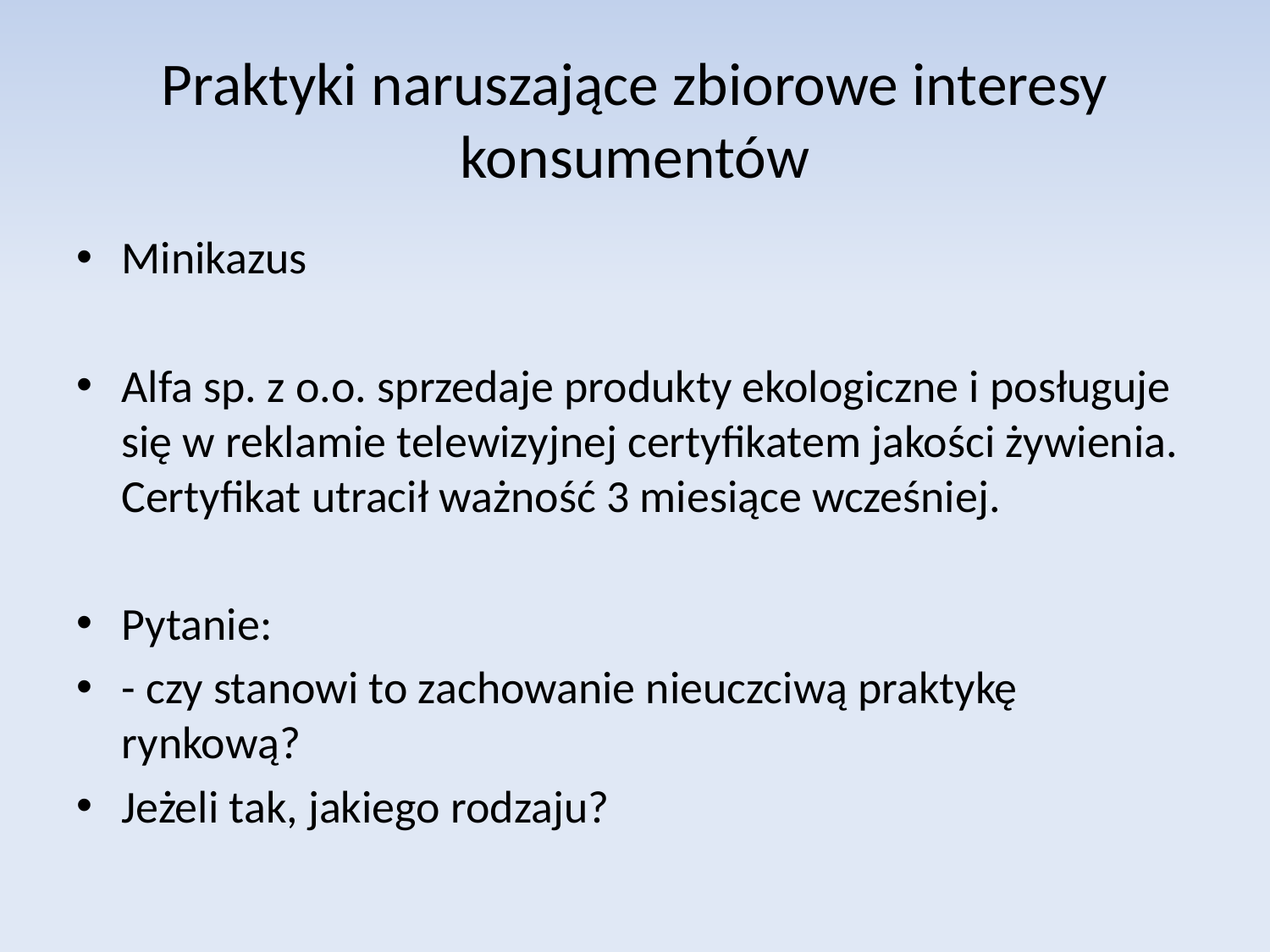

# Praktyki naruszające zbiorowe interesy konsumentów
Minikazus

Alfa sp. z o.o. sprzedaje produkty ekologiczne i posługuje się w reklamie telewizyjnej certyfikatem jakości żywienia. Certyfikat utracił ważność 3 miesiące wcześniej.

Pytanie:
- czy stanowi to zachowanie nieuczciwą praktykę rynkową?
Jeżeli tak, jakiego rodzaju?